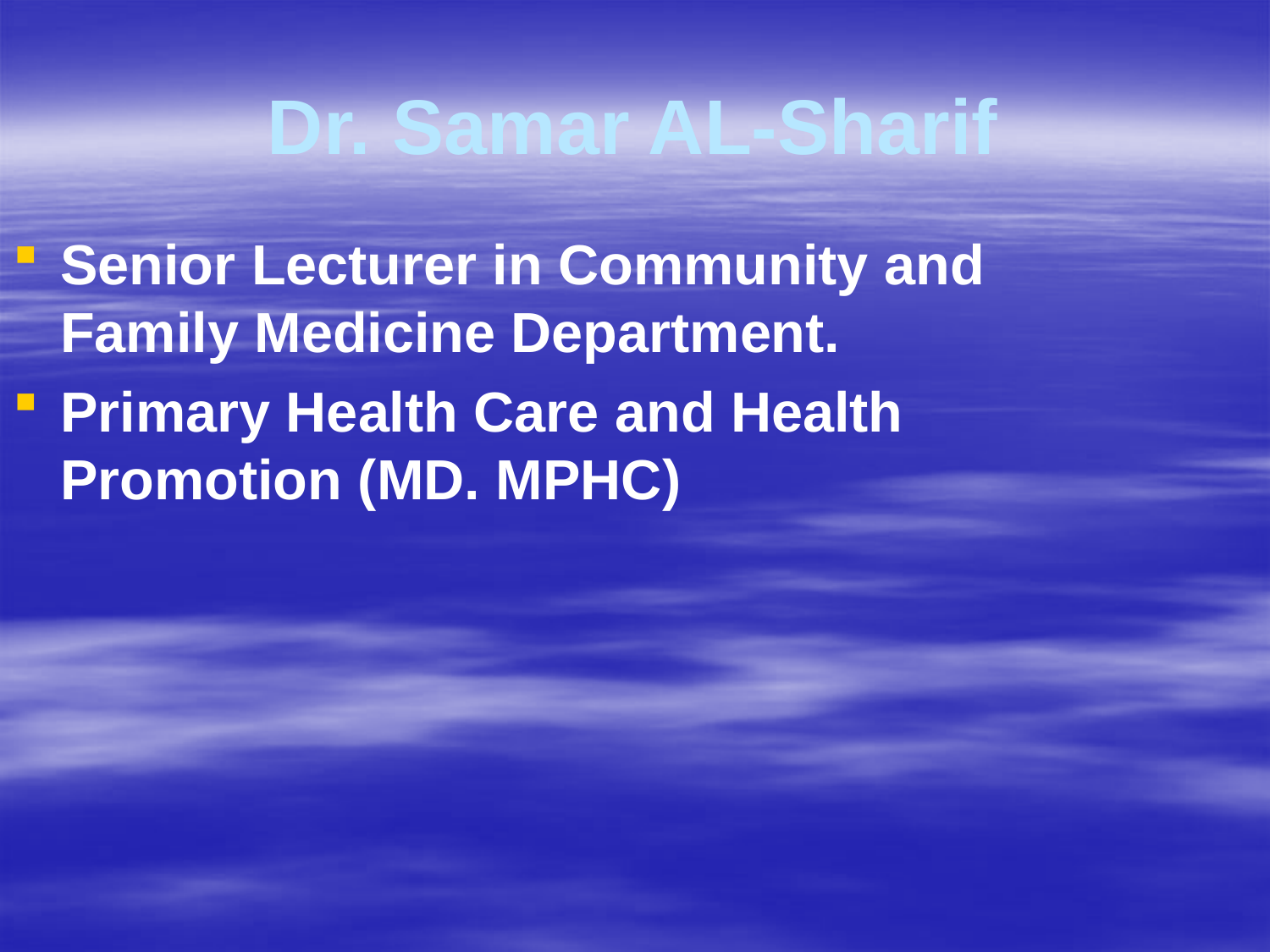

# Dr. Samar AL-Sharif
Senior Lecturer in Community and Family Medicine Department.
Primary Health Care and Health Promotion (MD. MPHC)